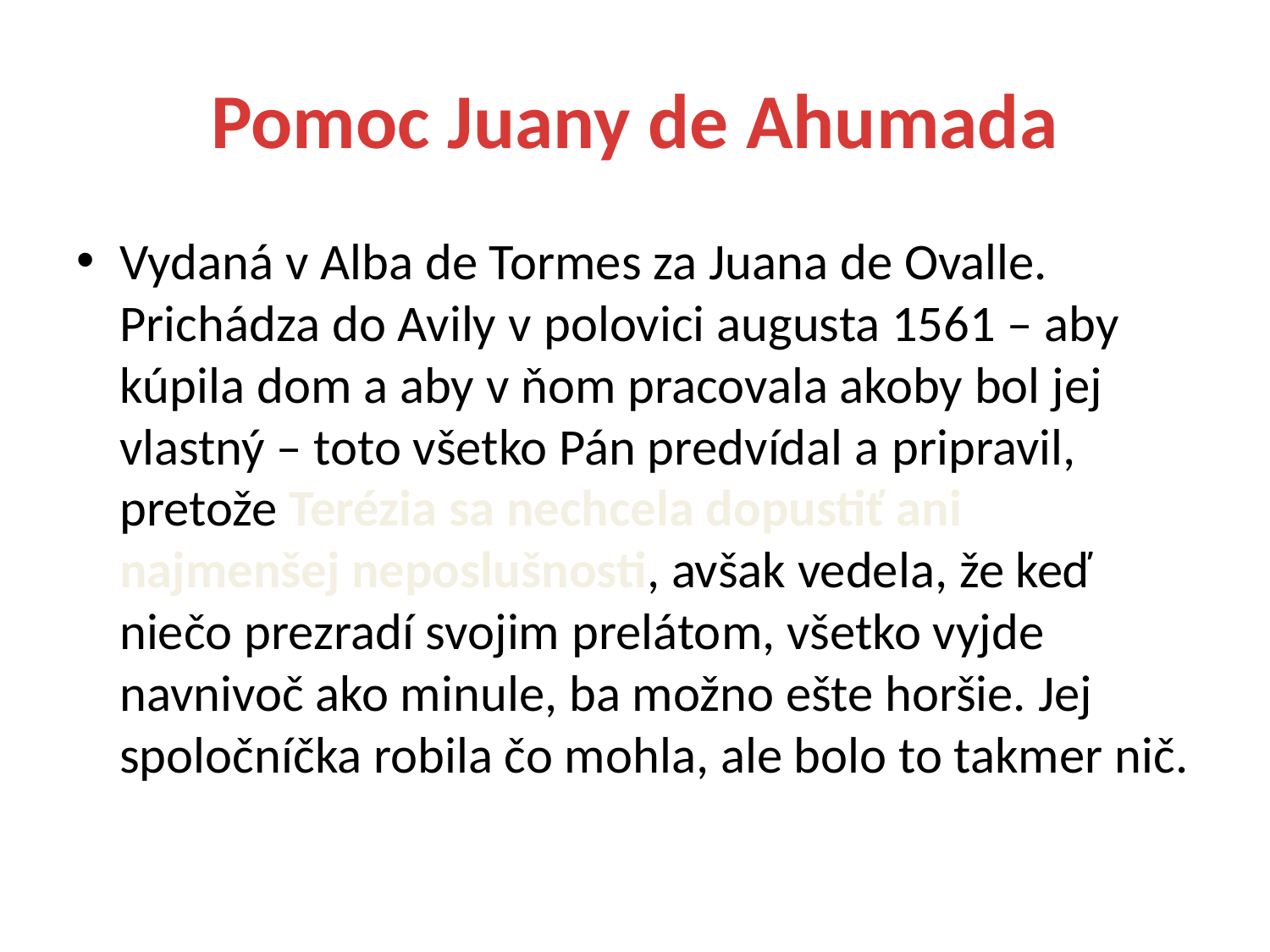

# Pomoc Juany de Ahumada
Vydaná v Alba de Tormes za Juana de Ovalle. Prichádza do Avily v polovici augusta 1561 – aby kúpila dom a aby v ňom pracovala akoby bol jej vlastný – toto všetko Pán predvídal a pripravil, pretože Terézia sa nechcela dopustiť ani najmenšej neposlušnosti, avšak vedela, že keď niečo prezradí svojim prelátom, všetko vyjde navnivoč ako minule, ba možno ešte horšie. Jej spoločníčka robila čo mohla, ale bolo to takmer nič.